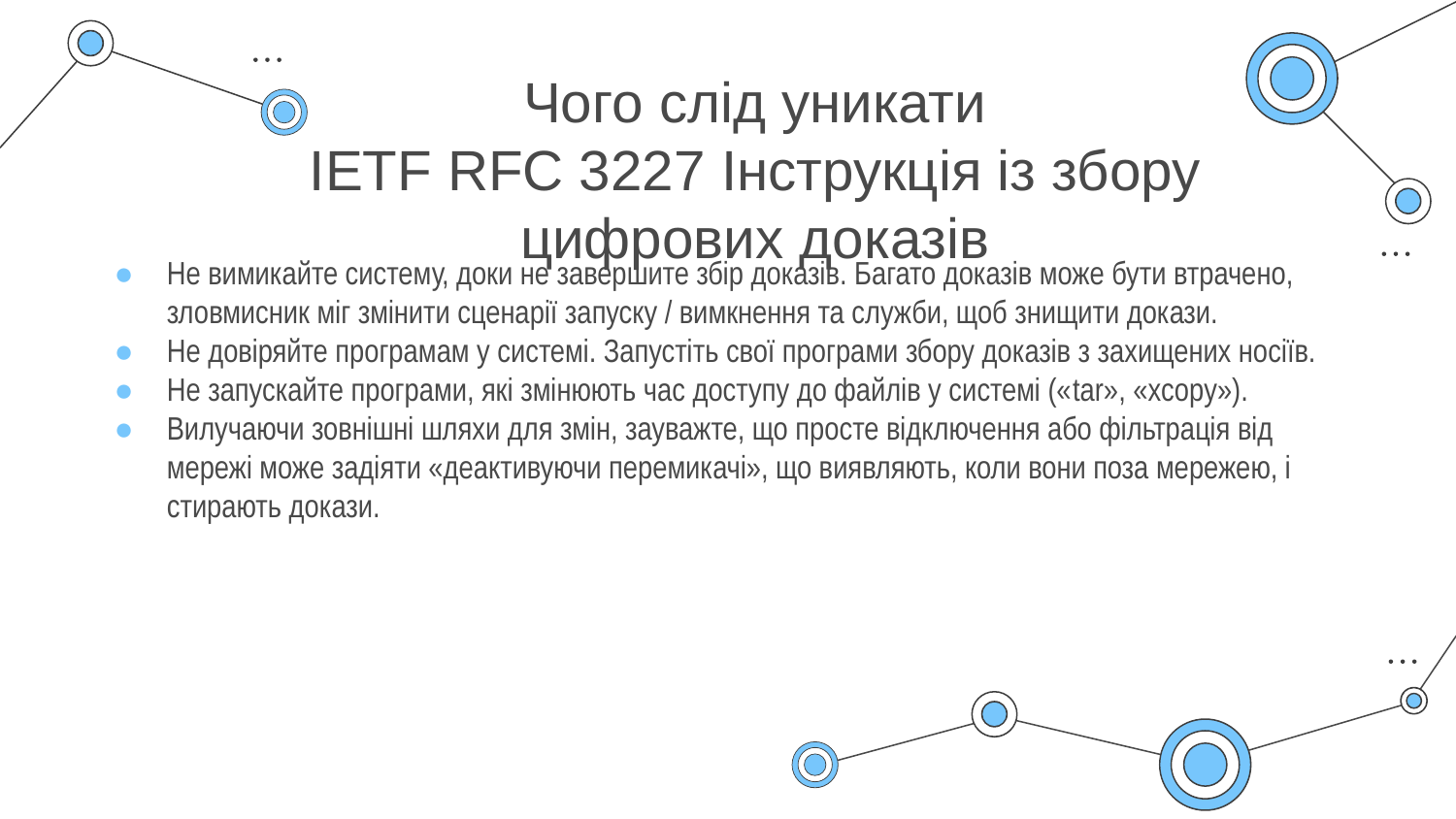

# Чого слід уникати IETF RFC 3227 Інструкція із збору цифрових доказів
Не вимикайте систему, доки не завершите збір доказів. Багато доказів може бути втрачено, зловмисник міг змінити сценарії запуску / вимкнення та служби, щоб знищити докази.
Не довіряйте програмам у системі. Запустіть свої програми збору доказів з захищених носіїв.
Не запускайте програми, які змінюють час доступу до файлів у системі («tar», «xcopy»).
Вилучаючи зовнішні шляхи для змін, зауважте, що просте відключення або фільтрація від мережі може задіяти «деактивуючи перемикачі», що виявляють, коли вони поза мережею, і стирають докази.